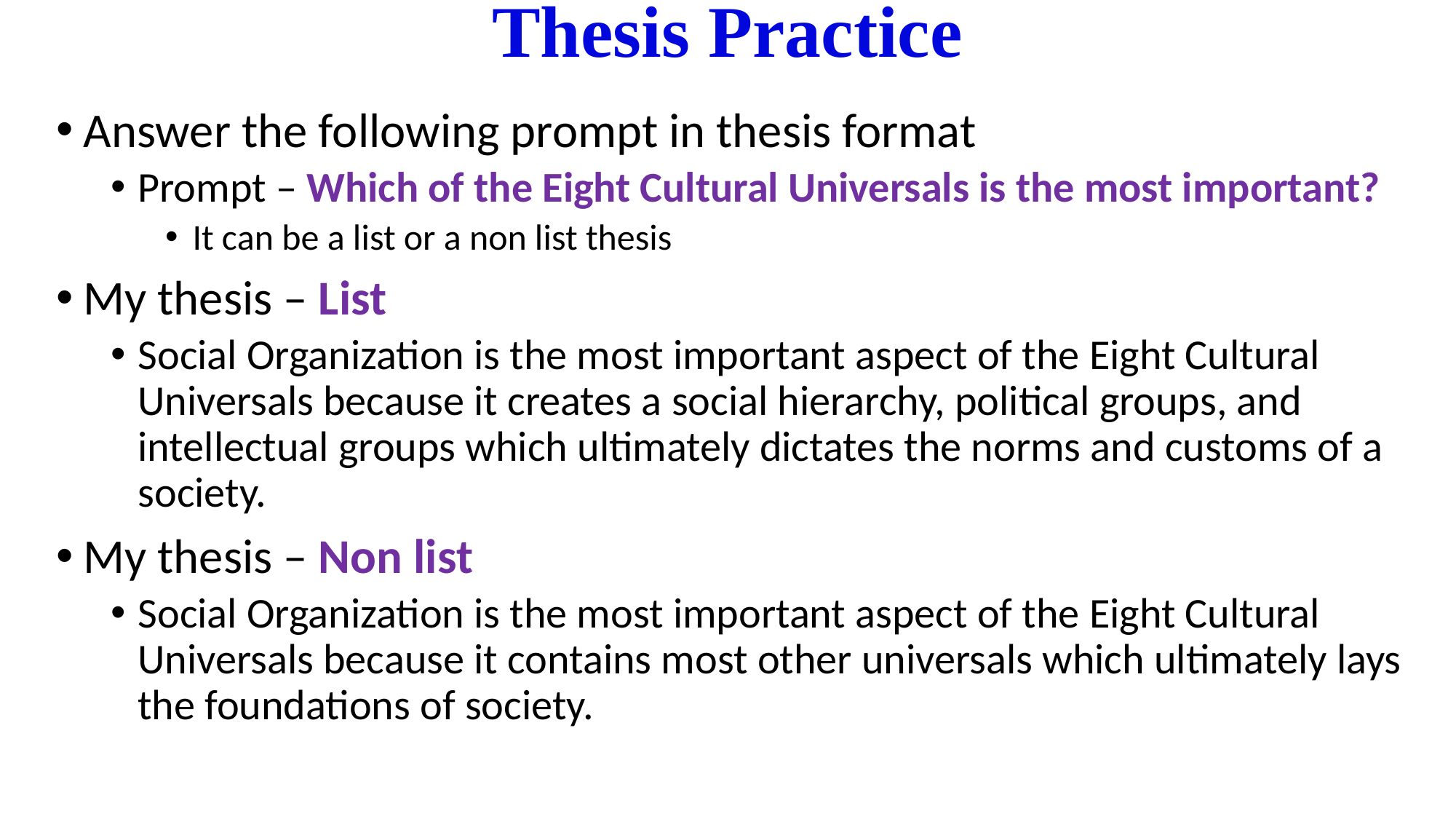

# Thesis Practice
Answer the following prompt in thesis format
Prompt – Which of the Eight Cultural Universals is the most important?
It can be a list or a non list thesis
My thesis – List
Social Organization is the most important aspect of the Eight Cultural Universals because it creates a social hierarchy, political groups, and intellectual groups which ultimately dictates the norms and customs of a society.
My thesis – Non list
Social Organization is the most important aspect of the Eight Cultural Universals because it contains most other universals which ultimately lays the foundations of society.